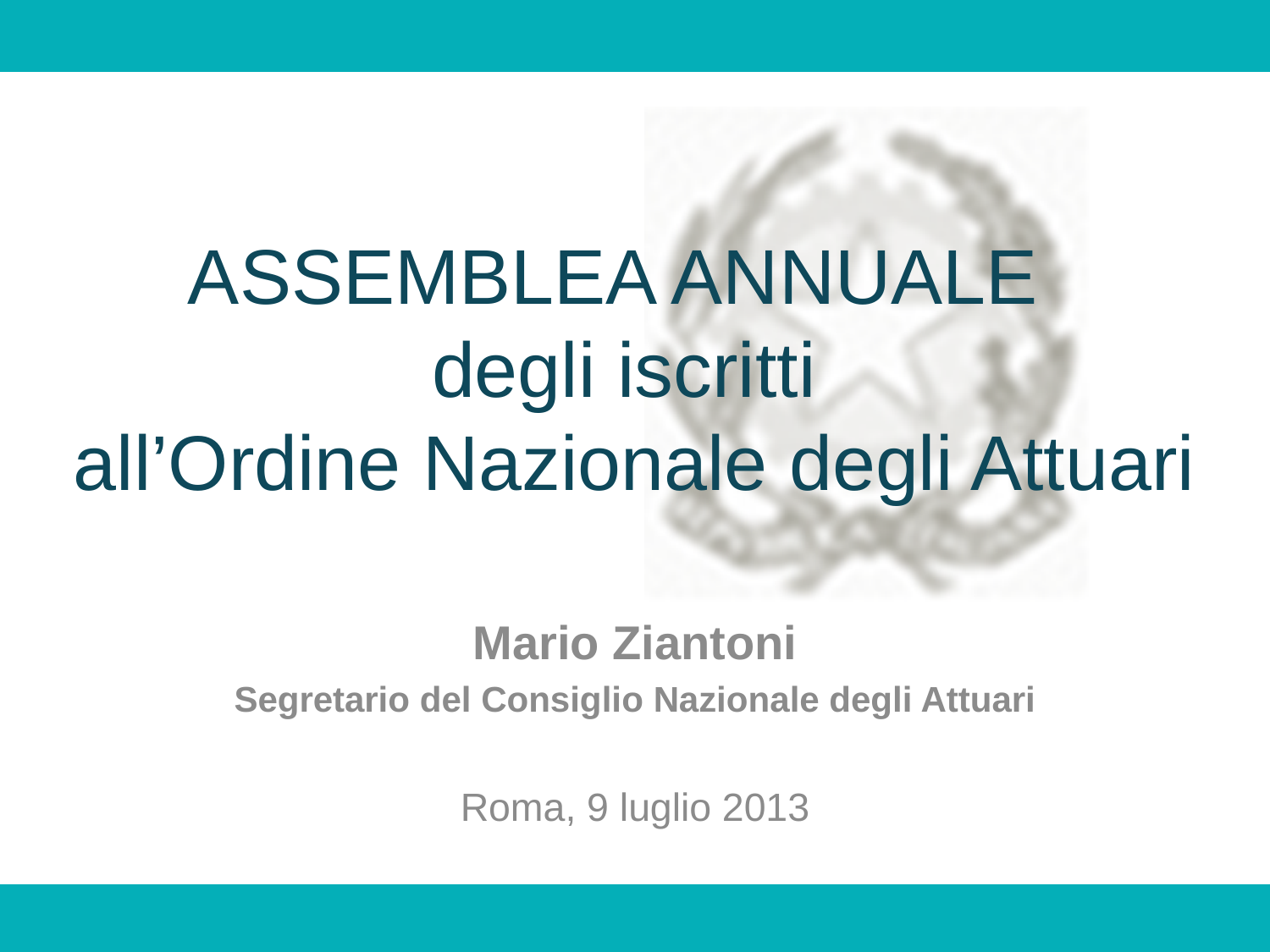

# ASSEMBLEA ANNUALE degli iscritti all’Ordine Nazionale degli Attuari
Mario Ziantoni
Segretario del Consiglio Nazionale degli Attuari
Roma, 9 luglio 2013